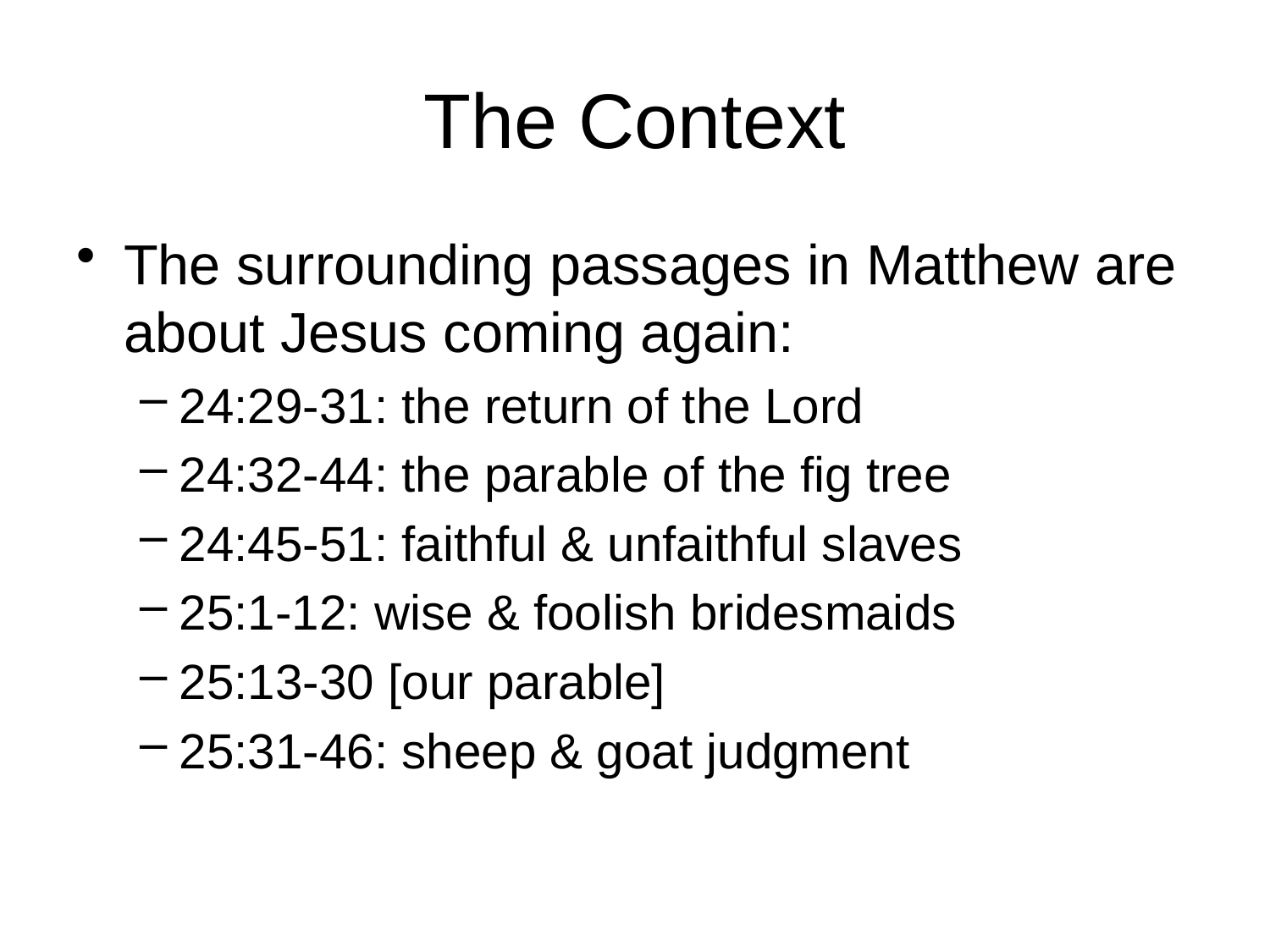

# The Context
The surrounding passages in Matthew are about Jesus coming again:
24:29-31: the return of the Lord
24:32-44: the parable of the fig tree
24:45-51: faithful & unfaithful slaves
25:1-12: wise & foolish bridesmaids
25:13-30 [our parable]
25:31-46: sheep & goat judgment